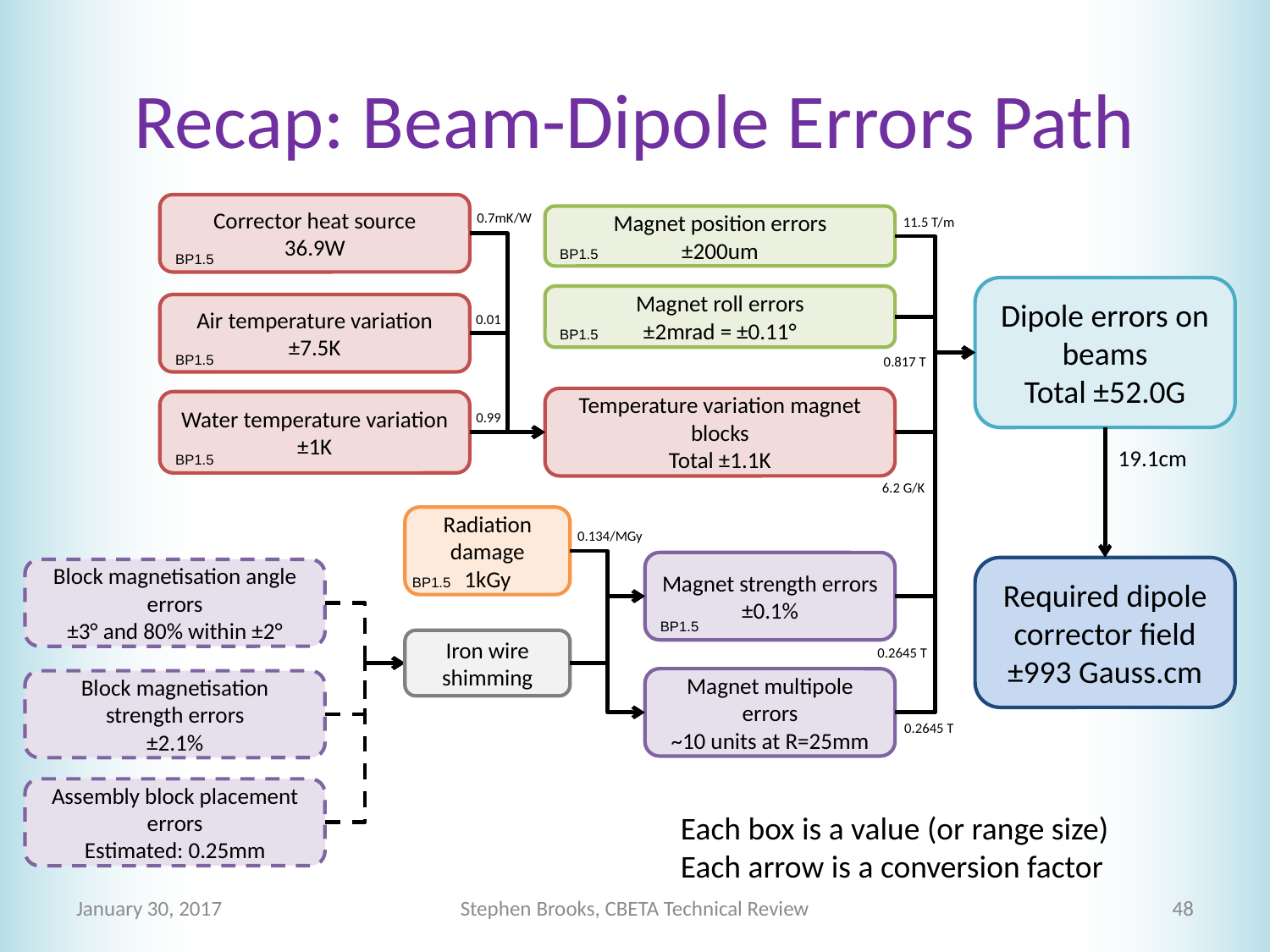

# Recap: Beam-Dipole Errors Path
Corrector heat source
36.9W
0.7mK/W
Magnet position errors
±200um
11.5 T/m
BP1.5
BP1.5
Dipole errors on beams
Total ±52.0G
Magnet roll errors
±2mrad = ±0.11°
Air temperature variation
±7.5K
0.01
BP1.5
BP1.5
0.817 T
Temperature variation magnet blocks
Total ±1.1K
Water temperature variation
±1K
0.99
19.1cm
BP1.5
6.2 G/K
Radiation damage
1kGy
0.134/MGy
Magnet strength errors
±0.1%
Required dipole corrector field
±993 Gauss.cm
Block magnetisation angle errors
±3° and 80% within ±2°
BP1.5
BP1.5
Iron wire shimming
0.2645 T
Magnet multipole errors
~10 units at R=25mm
Block magnetisation strength errors
±2.1%
0.2645 T
Assembly block placement errors
Estimated: 0.25mm
Each box is a value (or range size)
Each arrow is a conversion factor
January 30, 2017
Stephen Brooks, CBETA Technical Review
48